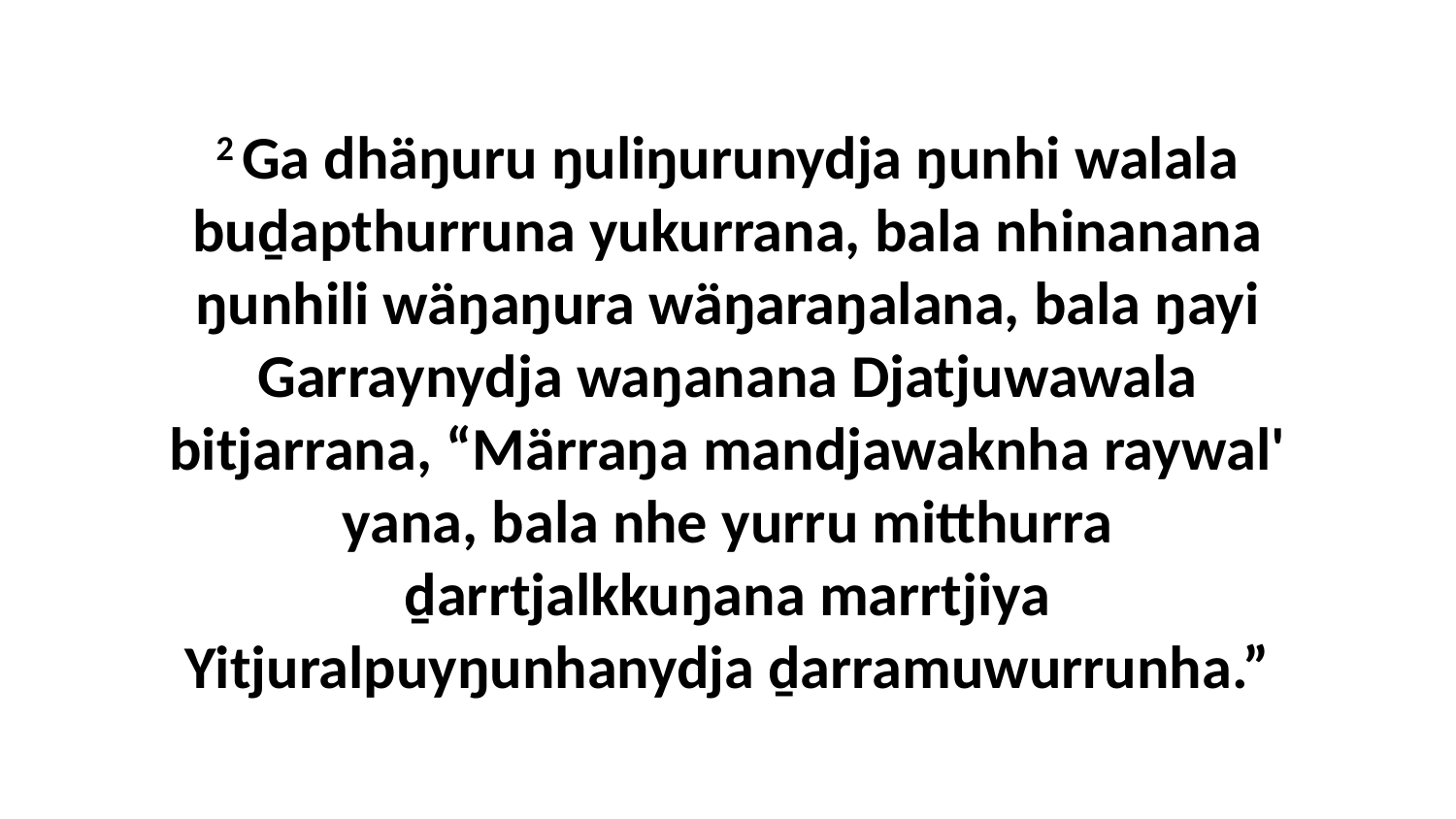

2 Ga dhäŋuru ŋuliŋurunydja ŋunhi walala buḏapthurruna yukurrana, bala nhinanana ŋunhili wäŋaŋura wäŋaraŋalana, bala ŋayi Garraynydja waŋanana Djatjuwawala bitjarrana, “Märraŋa mandjawaknha raywal' yana, bala nhe yurru mitthurra ḏarrtjalkkuŋana marrtjiya Yitjuralpuyŋunhanydja ḏarramuwurrunha.”